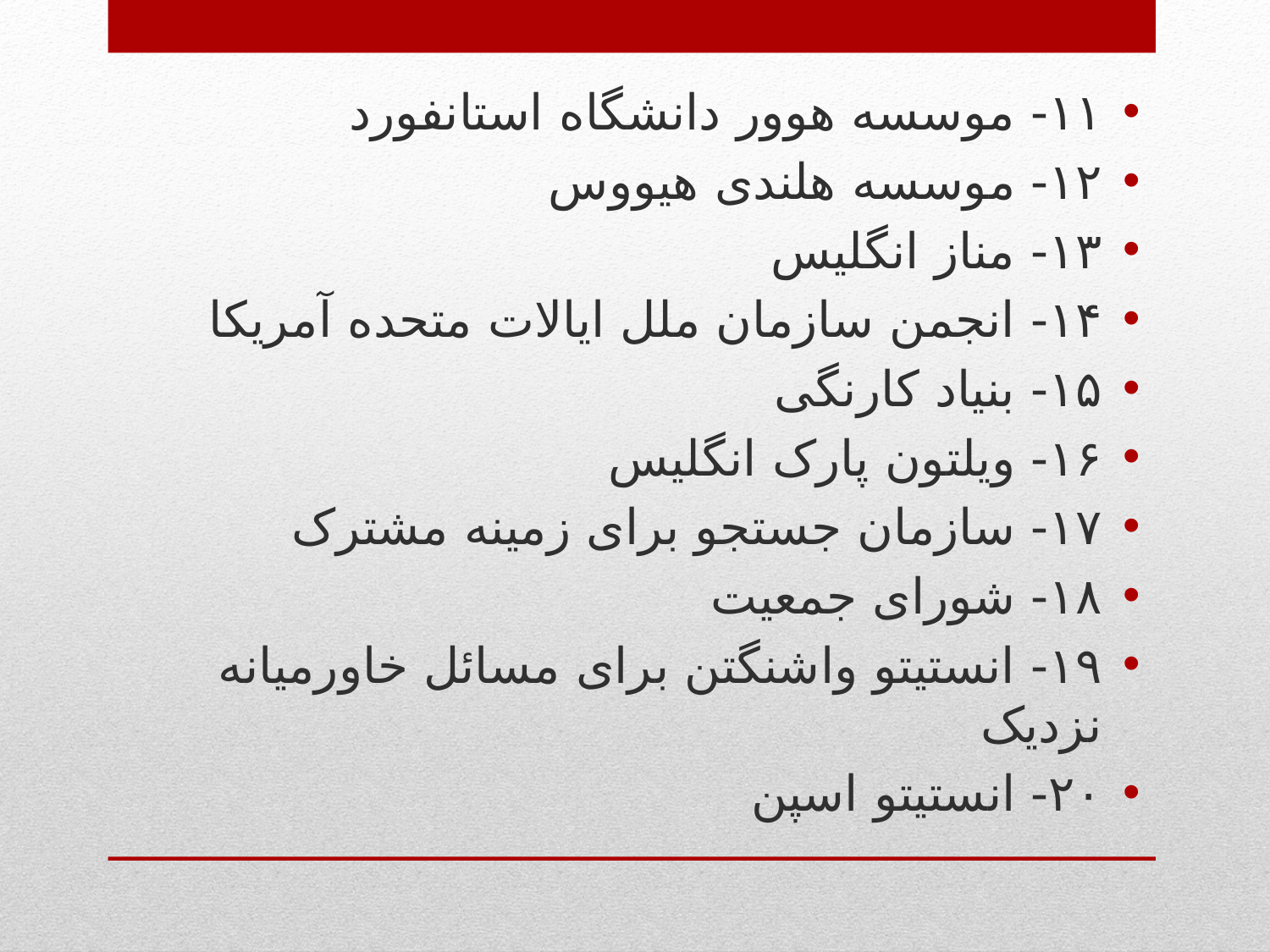

۱۱- موسسه هوور دانشگاه استانفورد
۱۲- موسسه هلندی هیووس
۱٣- مناز انگلیس
۱۴- انجمن سازمان ملل ایالات متحده آمریکا
۱۵- بنیاد کارنگی
۱۶- ویلتون پارک انگلیس
۱۷- سازمان جستجو برای زمینه مشترک
۱٨- شورای جمعیت
۱۹- انستیتو واشنگتن برای مسائل خاورمیانه نزدیک
۲۰- انستیتو اسپن